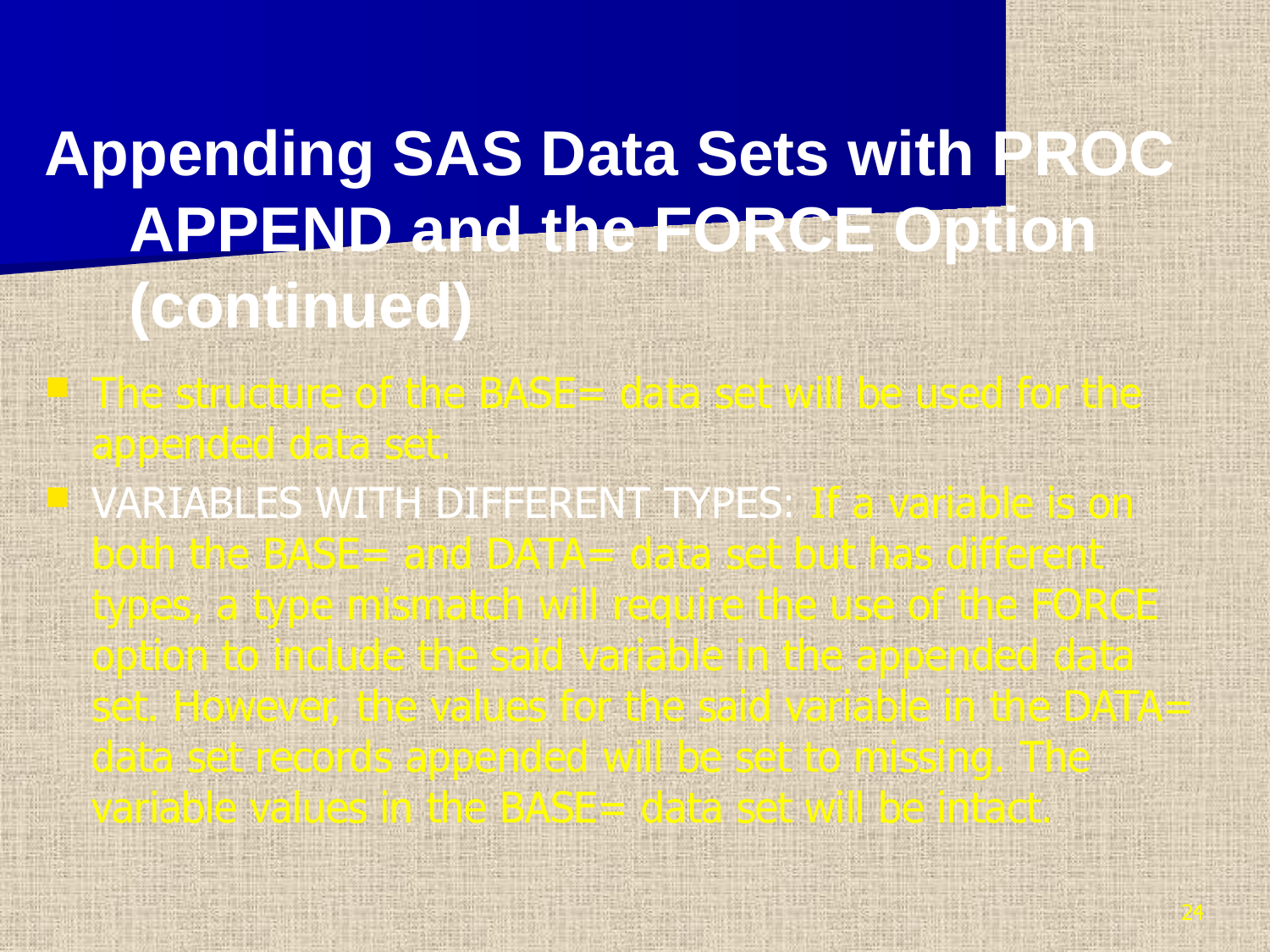

Appending SAS Data Sets with PROC APPEND and the FORCE Option (continued)

The structure of the BASE= data set will be used for the appended data set.
VARIABLES WITH DIFFERENT TYPES: If a variable is on both the BASE= and DATA= data set but has different types, a type mismatch will require the use of the FORCE option to include the said variable in the appended data set. However, the values for the said variable in the DATA= data set records appended will be set to missing. The variable values in the BASE= data set will be intact.
24